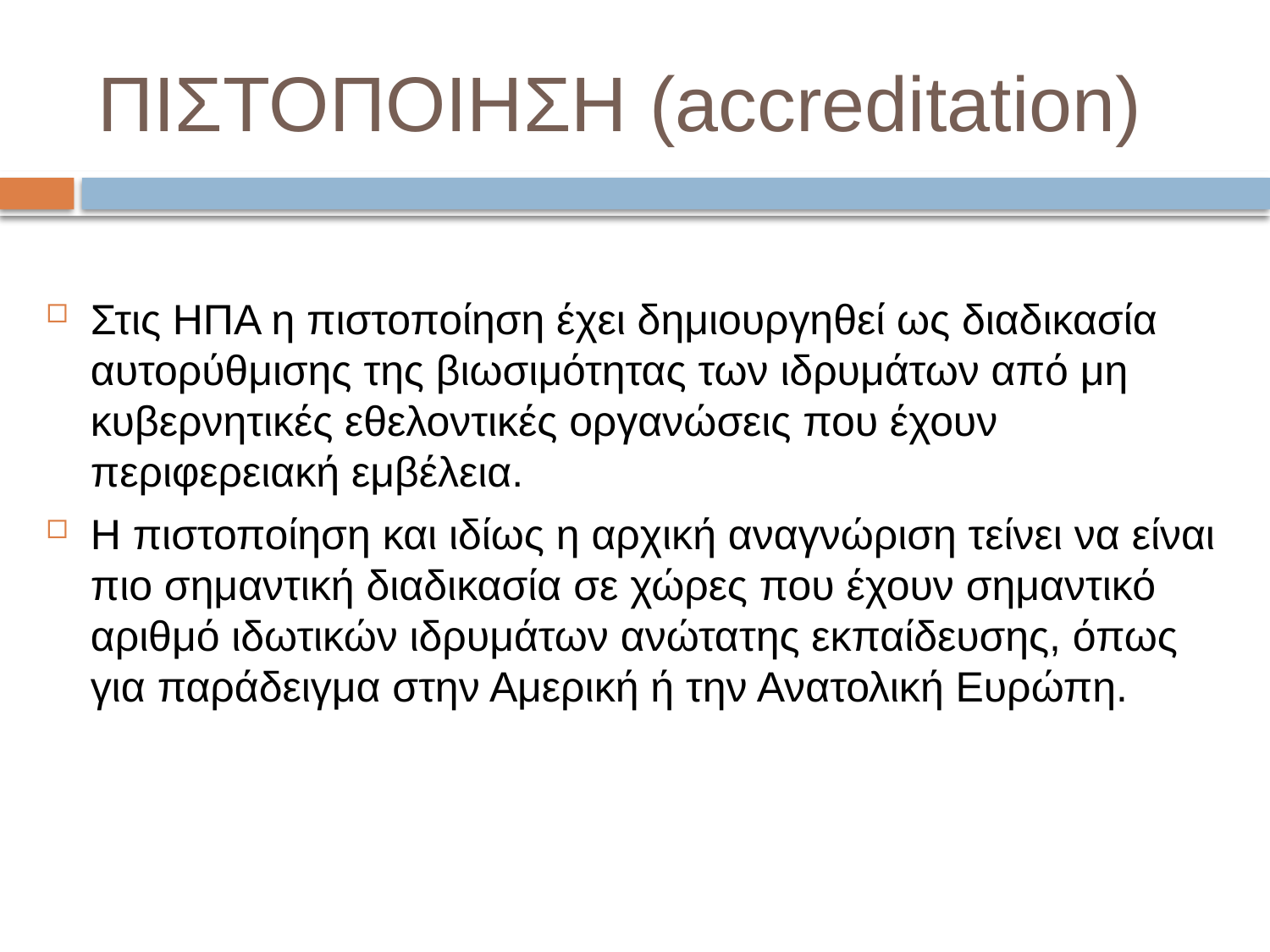

# ΠΙΣΤΟΠΟΙΗΣΗ (accreditation)
Στις ΗΠΑ η πιστοποίηση έχει δημιουργηθεί ως διαδικασία αυτορύθμισης της βιωσιμότητας των ιδρυμάτων από μη κυβερνητικές εθελοντικές οργανώσεις που έχουν περιφερειακή εμβέλεια.
Η πιστοποίηση και ιδίως η αρχική αναγνώριση τείνει να είναι πιο σημαντική διαδικασία σε χώρες που έχουν σημαντικό αριθμό ιδωτικών ιδρυμάτων ανώτατης εκπαίδευσης, όπως για παράδειγμα στην Αμερική ή την Ανατολική Ευρώπη.